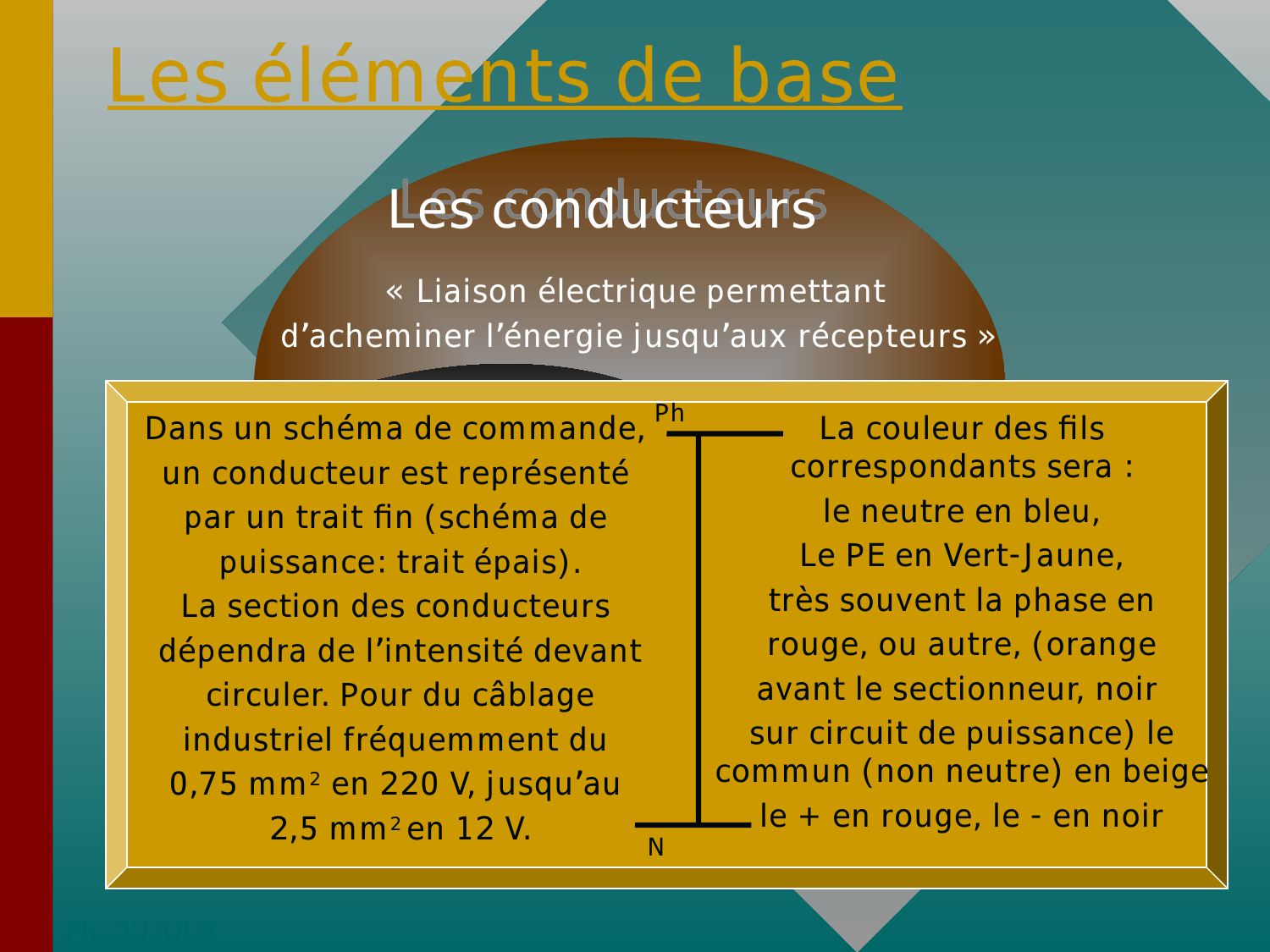

Les éléments de base

 Les conducteurs
« Liaison électrique permettant
d’acheminer l’énergie jusqu’aux récepteurs »

Ph
Dans un schéma de commande,
un conducteur est représenté
par un trait fin (schéma de
puissance: trait épais).
La section des conducteurs
dépendra de l’intensité devant
circuler. Pour du câblage
industriel fréquemment du
0,75 mm2  en 220 V, jusqu’au
2,5 mm2 en 12 V.
La couleur des fils correspondants sera :
le neutre en bleu,
Le PE en Vert-Jaune,
très souvent la phase en
 rouge, ou autre, (orange
avant le sectionneur, noir
sur circuit de puissance) le commun (non neutre) en beige
le + en rouge, le - en noir

N